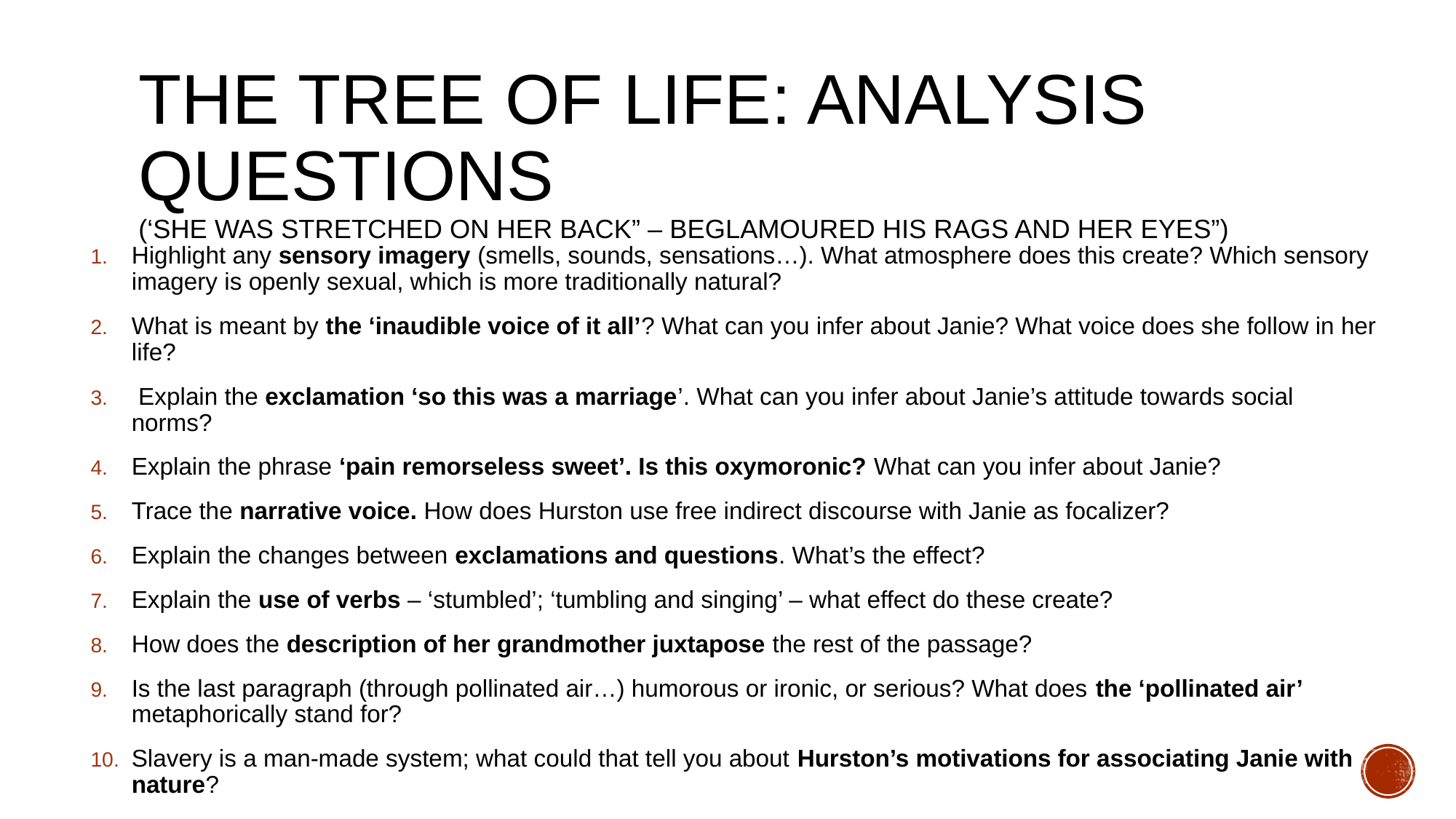

# The Tree of Life: Analysis Questions (‘she was stretched on her back” – beglamoured his rags and her eyes”)
Highlight any sensory imagery (smells, sounds, sensations…). What atmosphere does this create? Which sensory imagery is openly sexual, which is more traditionally natural?
What is meant by the ‘inaudible voice of it all’? What can you infer about Janie? What voice does she follow in her life?
 Explain the exclamation ‘so this was a marriage’. What can you infer about Janie’s attitude towards social norms?
Explain the phrase ‘pain remorseless sweet’. Is this oxymoronic? What can you infer about Janie?
Trace the narrative voice. How does Hurston use free indirect discourse with Janie as focalizer?
Explain the changes between exclamations and questions. What’s the effect?
Explain the use of verbs – ‘stumbled’; ‘tumbling and singing’ – what effect do these create?
How does the description of her grandmother juxtapose the rest of the passage?
Is the last paragraph (through pollinated air…) humorous or ironic, or serious? What does the ‘pollinated air’ metaphorically stand for?
Slavery is a man-made system; what could that tell you about Hurston’s motivations for associating Janie with nature?